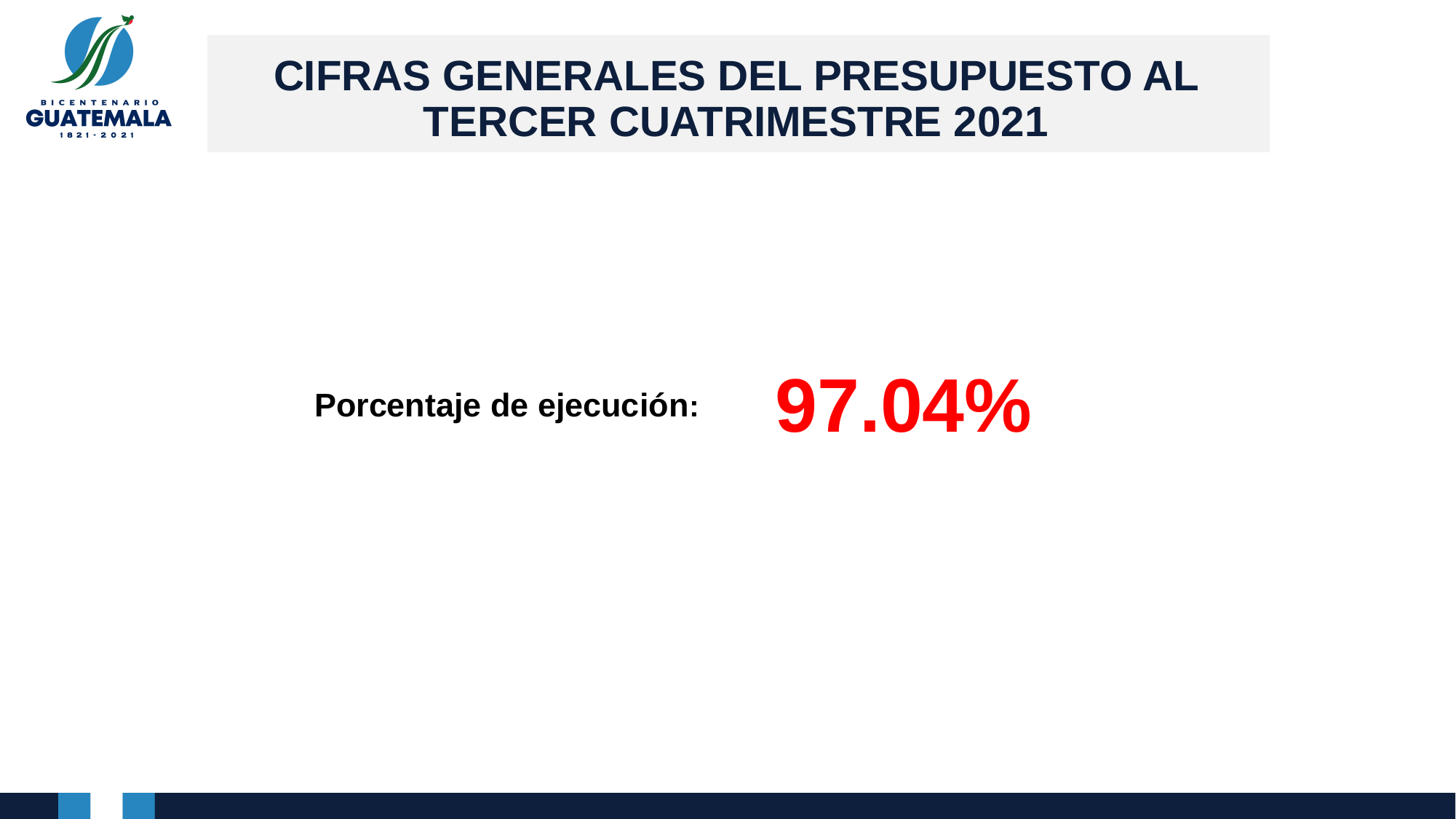

# CIFRAS GENERALES DEL PRESUPUESTO AL TERCER CUATRIMESTRE 2021

97.04%

Porcentaje de ejecución: